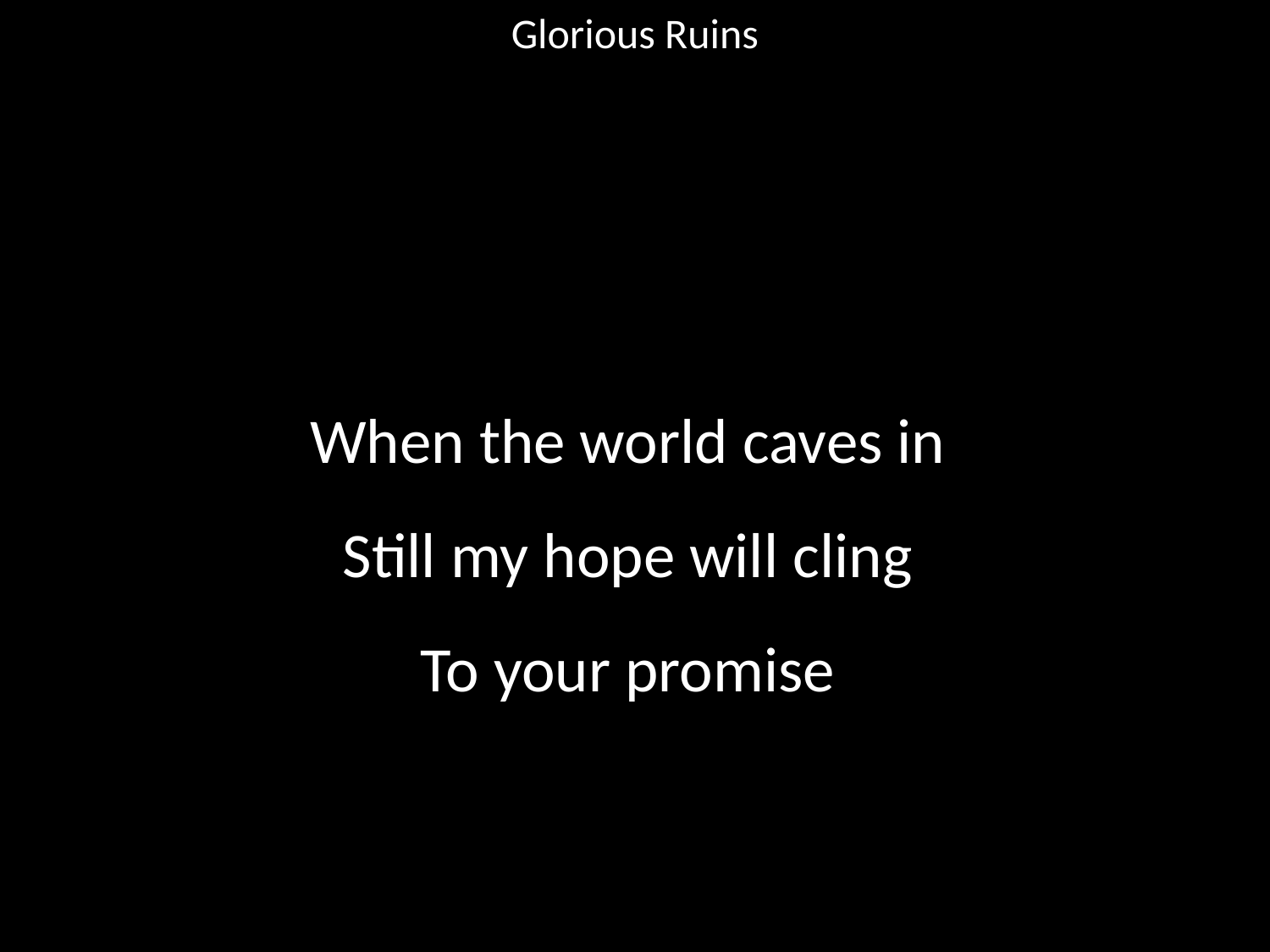

Glorious Ruins
#
When the world caves in
Still my hope will cling
To your promise